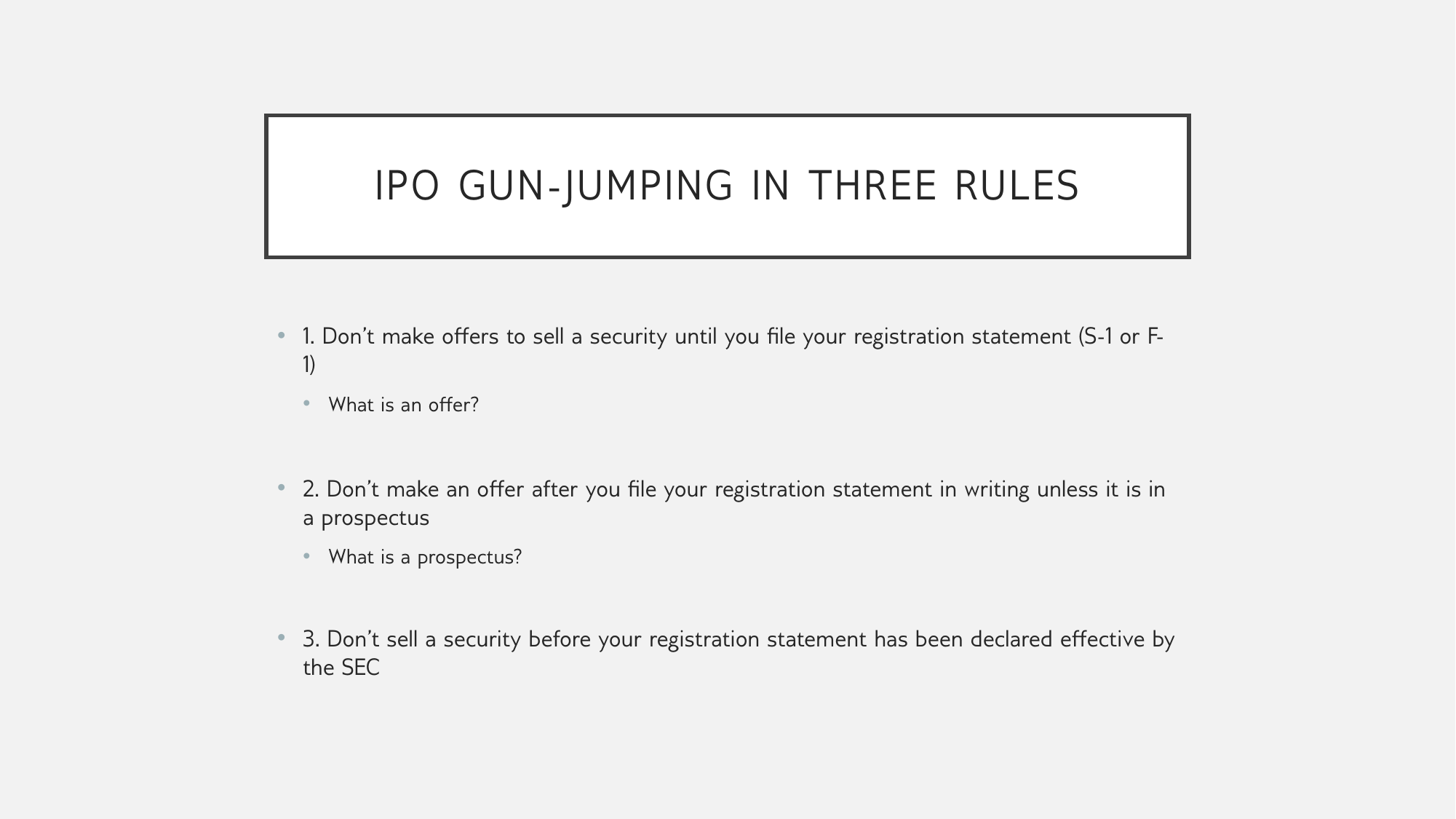

# IPO Gun-jumping in three rules
1. Don’t make offers to sell a security until you file your registration statement (S-1 or F-1)
What is an offer?

2. Don’t make an offer after you file your registration statement in writing unless it is in a prospectus
What is a prospectus?

3. Don’t sell a security before your registration statement has been declared effective by the SEC